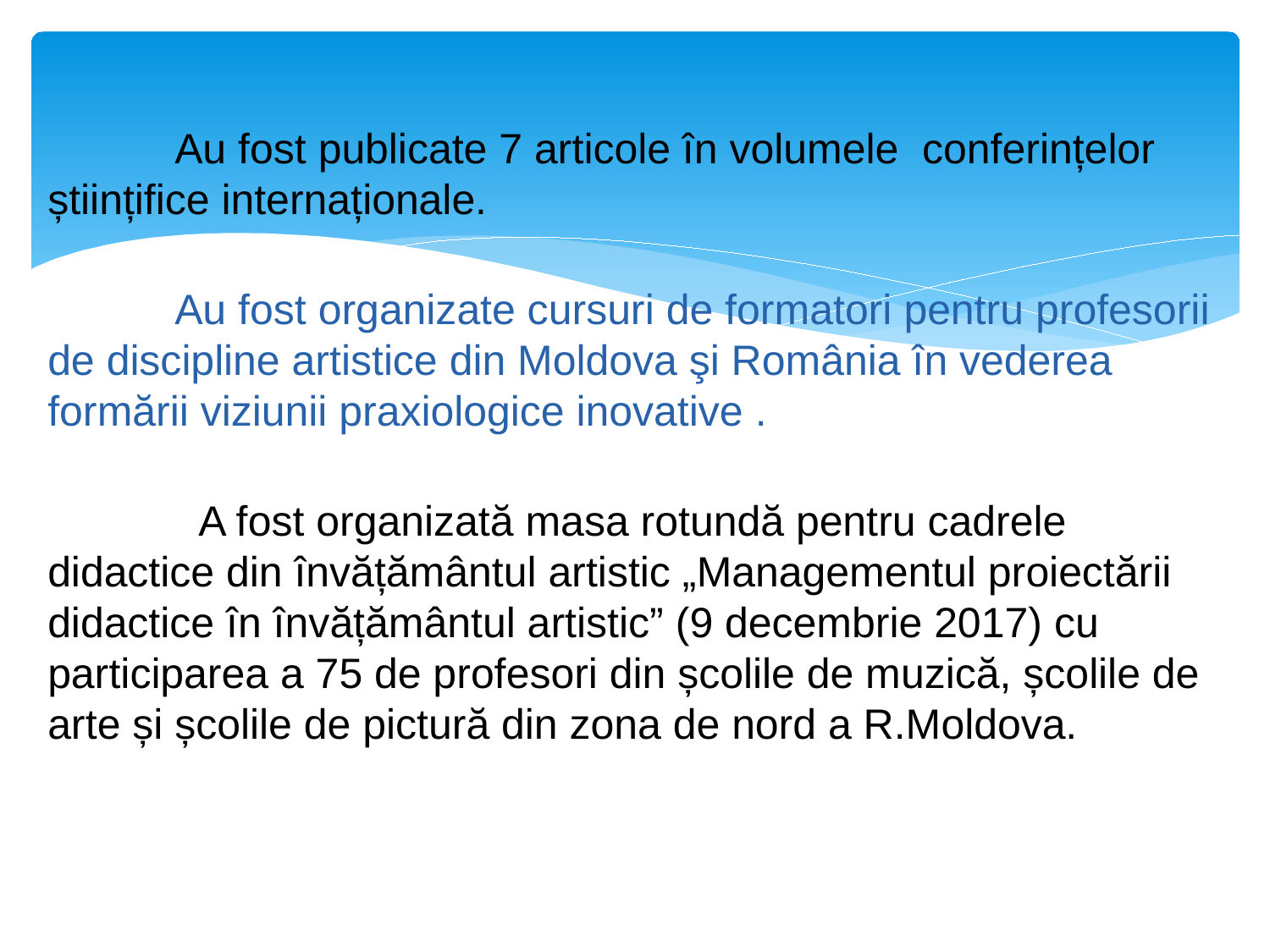

Au fost publicate 7 articole în volumele  conferințelor științifice internaționale.
	Au fost organizate cursuri de formatori pentru profesorii de discipline artistice din Moldova şi România în vederea formării viziunii praxiologice inovative .
     	  A fost organizată masa rotundă pentru cadrele didactice din învățământul artistic „Managementul proiectării didactice în învățământul artistic” (9 decembrie 2017) cu participarea a 75 de profesori din școlile de muzică, școlile de arte și școlile de pictură din zona de nord a R.Moldova.